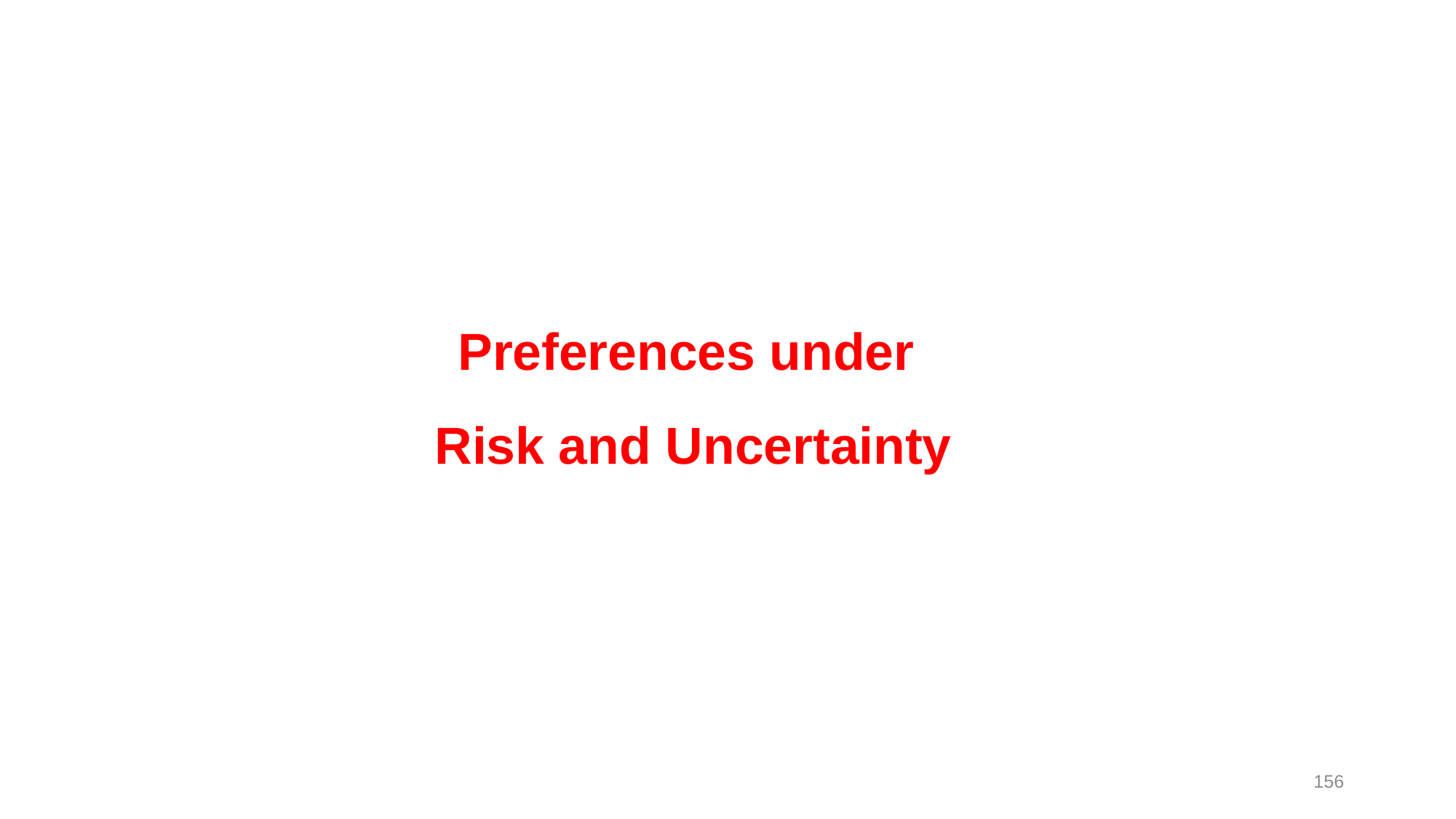

# Preferences under Risk and Uncertainty
156